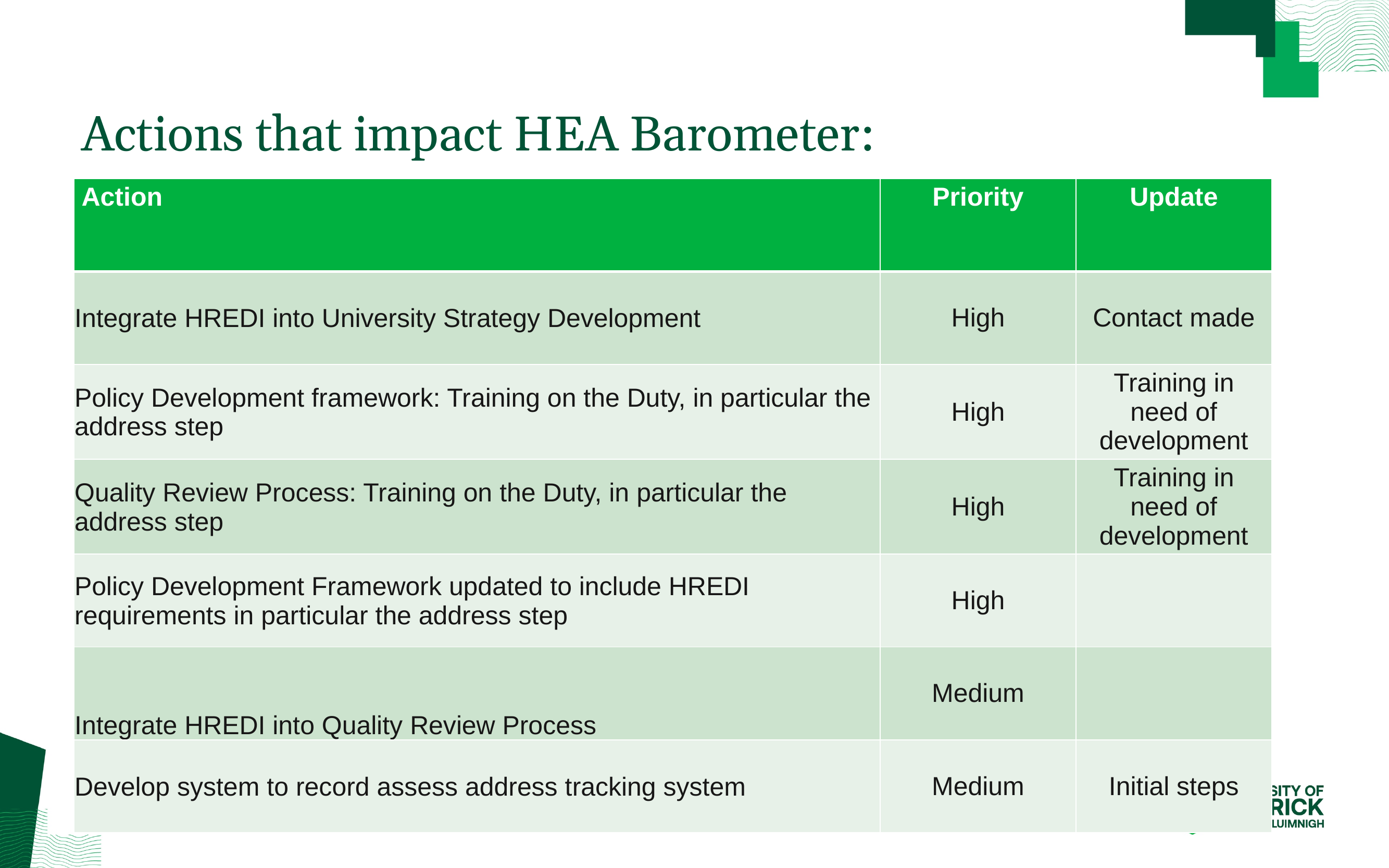

# Actions that impact HEA Barometer:
| Action | Priority | Update |
| --- | --- | --- |
| Integrate HREDI into University Strategy Development | High | Contact made |
| Policy Development framework: Training on the Duty, in particular the address step | High | Training in need of development |
| Quality Review Process: Training on the Duty, in particular the address step | High | Training in need of development |
| Policy Development Framework updated to include HREDI requirements in particular the address step | High |  |
| Integrate HREDI into Quality Review Process | Medium |  |
| Develop system to record assess address tracking system | Medium | Initial steps |